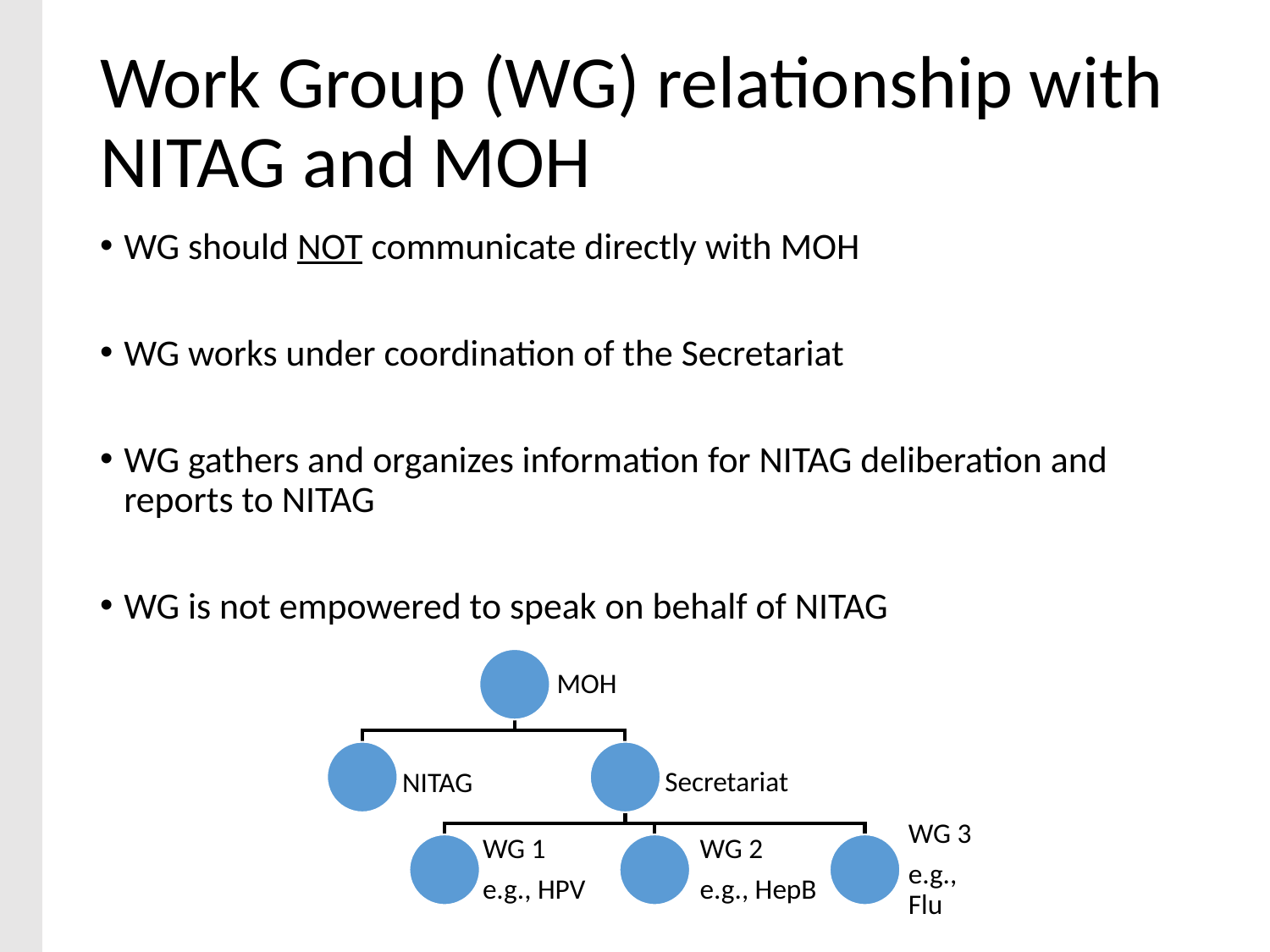

# Work Group (WG) relationship with NITAG and MOH
WG should NOT communicate directly with MOH

WG works under coordination of the Secretariat

WG gathers and organizes information for NITAG deliberation and reports to NITAG

WG is not empowered to speak on behalf of NITAG

MOH
NITAG
Secretariat
WG 1
e.g., HPV
WG 2
e.g., HepB
WG 3
e.g., Flu